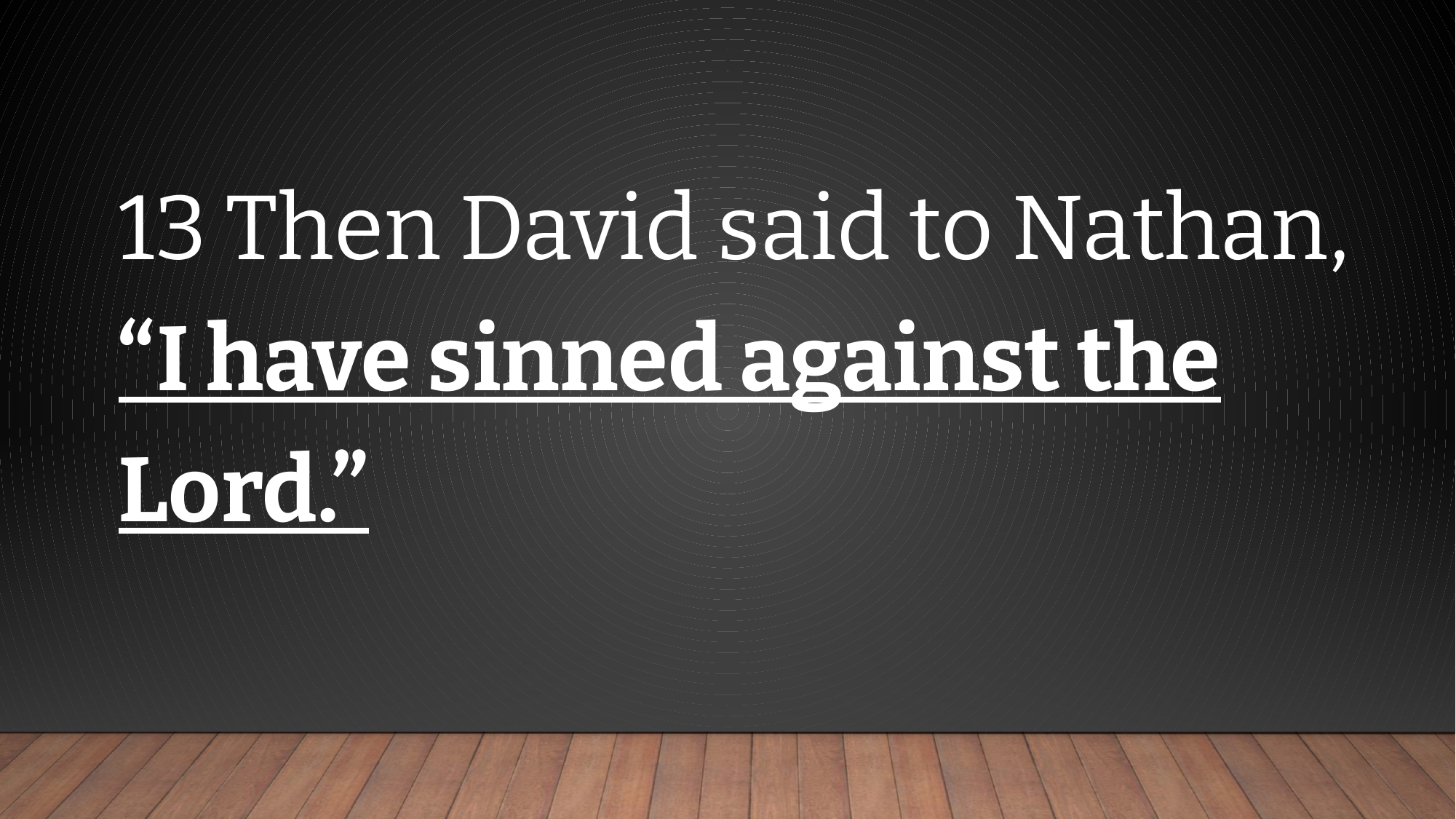

#
13 Then David said to Nathan, “I have sinned against the Lord.”